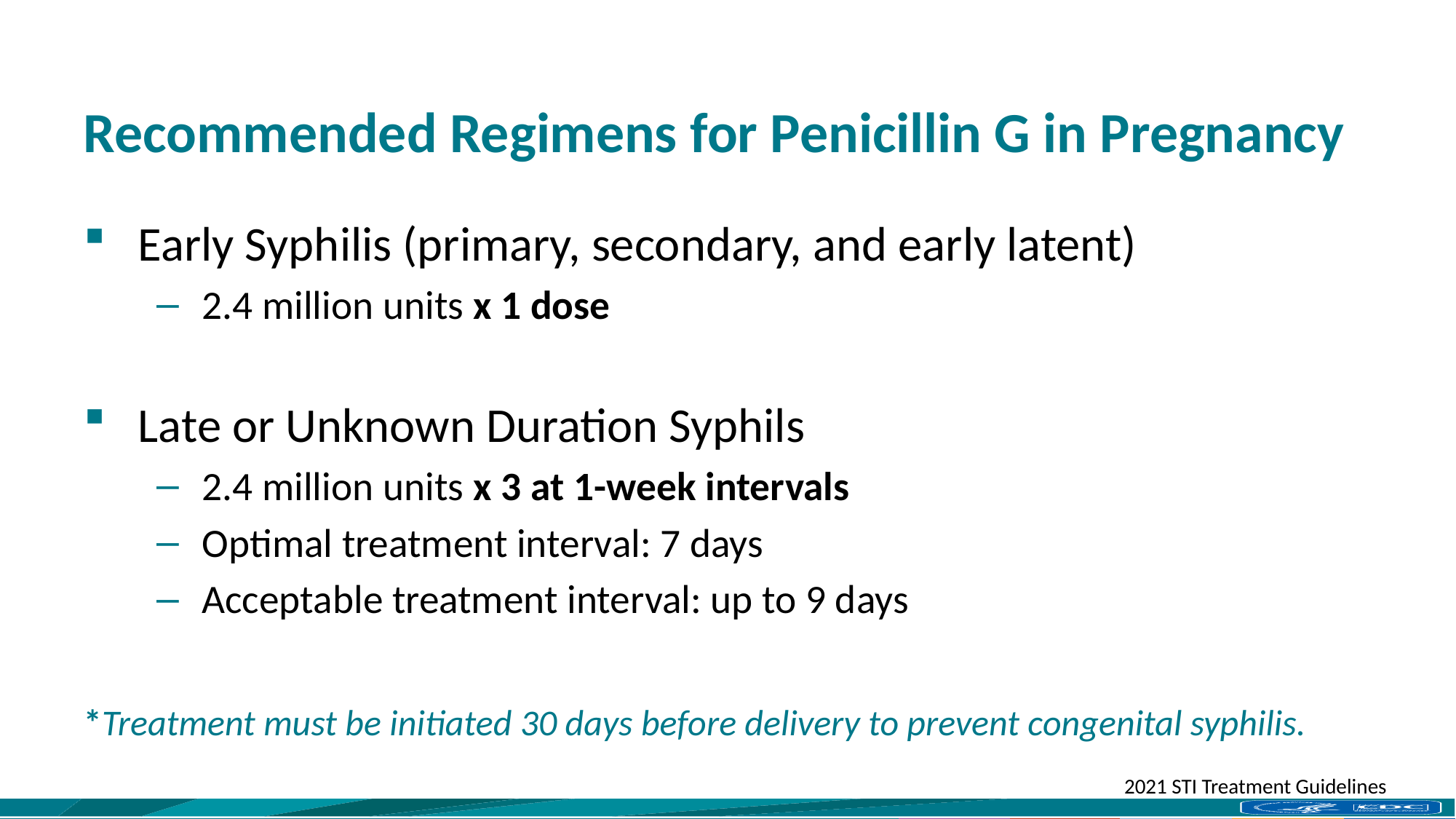

# Recommended Regimens for Penicillin G in Pregnancy
Early Syphilis (primary, secondary, and early latent)
2.4 million units x 1 dose

Late or Unknown Duration Syphils
2.4 million units x 3 at 1-week intervals
Optimal treatment interval: 7 days
Acceptable treatment interval: up to 9 days

*Treatment must be initiated 30 days before delivery to prevent congenital syphilis.
2021 STI Treatment Guidelines